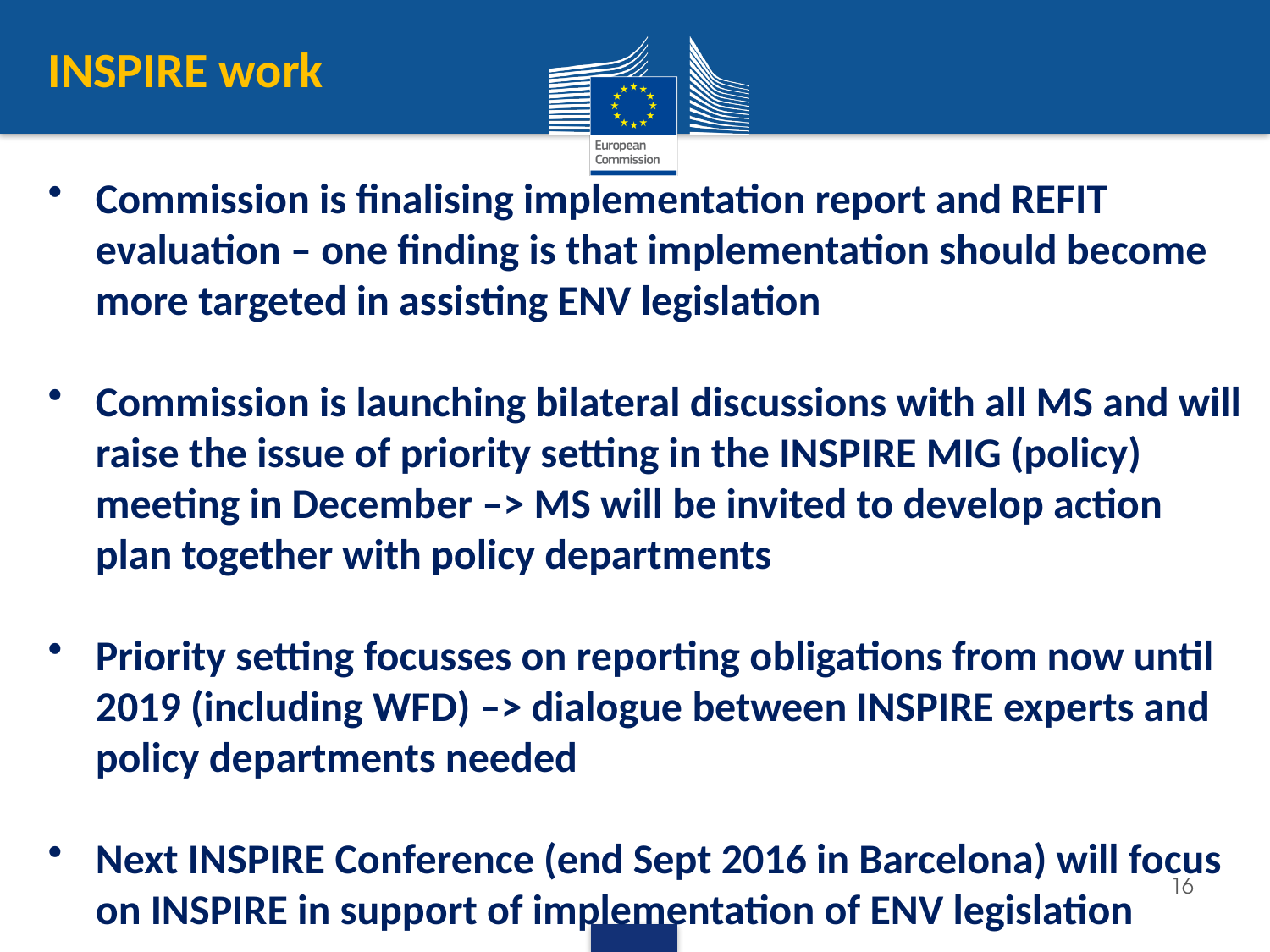

INSPIRE work

Commission is finalising implementation report and REFIT evaluation – one finding is that implementation should become more targeted in assisting ENV legislation

Commission is launching bilateral discussions with all MS and will raise the issue of priority setting in the INSPIRE MIG (policy) meeting in December –> MS will be invited to develop action plan together with policy departments

Priority setting focusses on reporting obligations from now until 2019 (including WFD) –> dialogue between INSPIRE experts and policy departments needed

Next INSPIRE Conference (end Sept 2016 in Barcelona) will focus on INSPIRE in support of implementation of ENV legislation

16